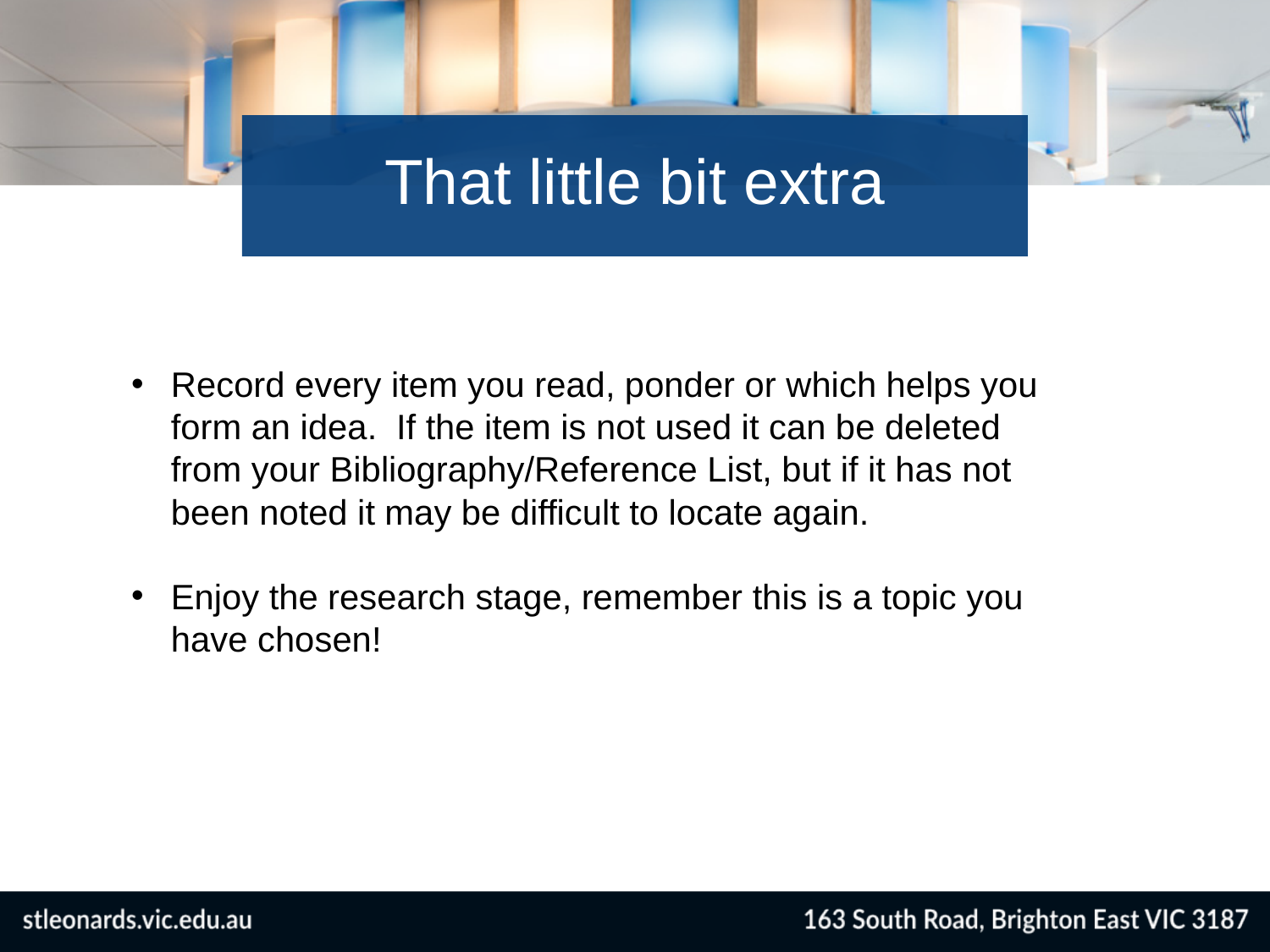

That little bit extra
Record every item you read, ponder or which helps you form an idea.  If the item is not used it can be deleted from your Bibliography/Reference List, but if it has not been noted it may be difficult to locate again.

Enjoy the research stage, remember this is a topic you have chosen!